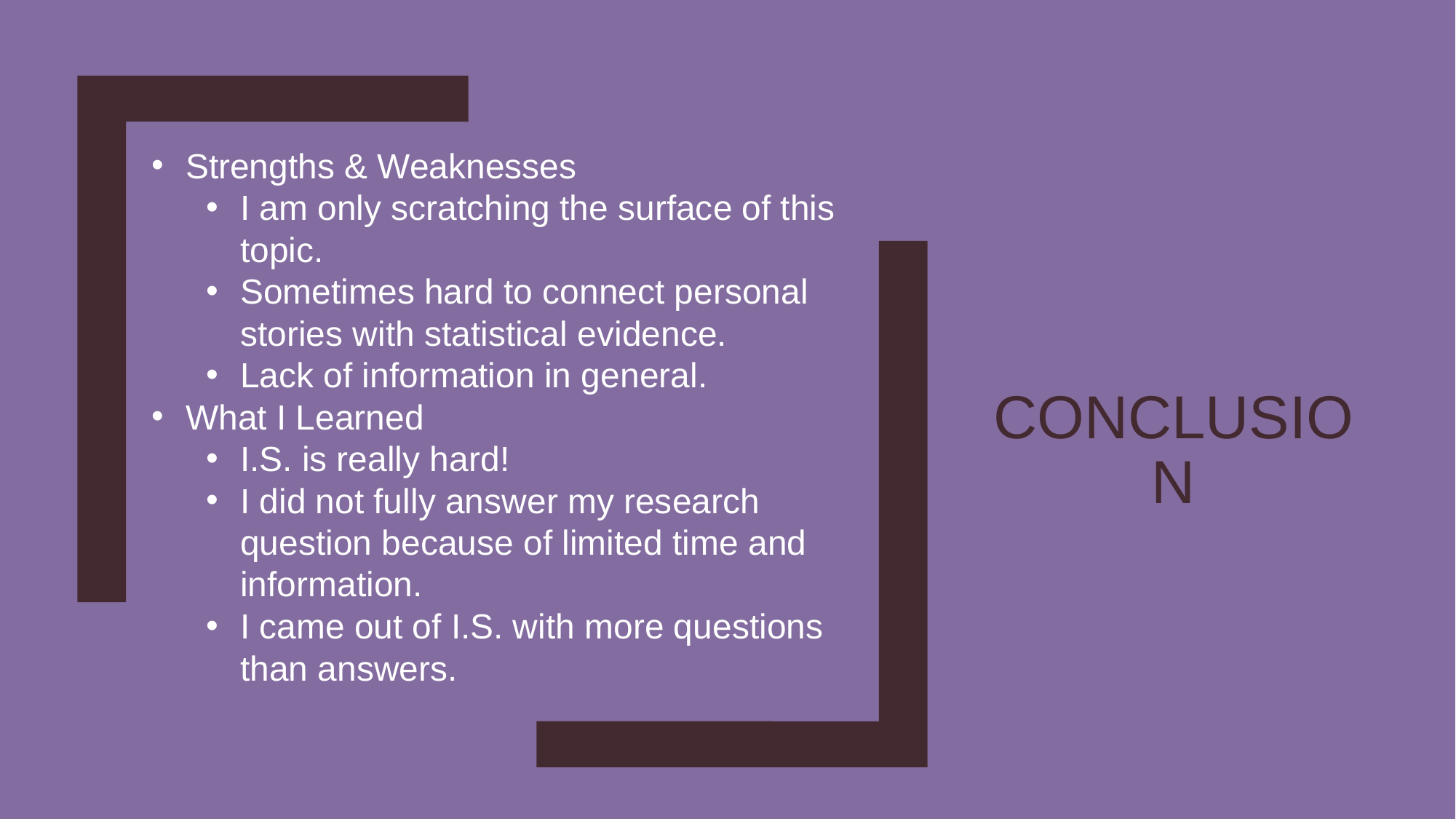

# Conclusion

Strengths & Weaknesses
I am only scratching the surface of this topic.
Sometimes hard to connect personal stories with statistical evidence.
Lack of information in general.
What I Learned
I.S. is really hard!
I did not fully answer my research question because of limited time and information.
I came out of I.S. with more questions than answers.